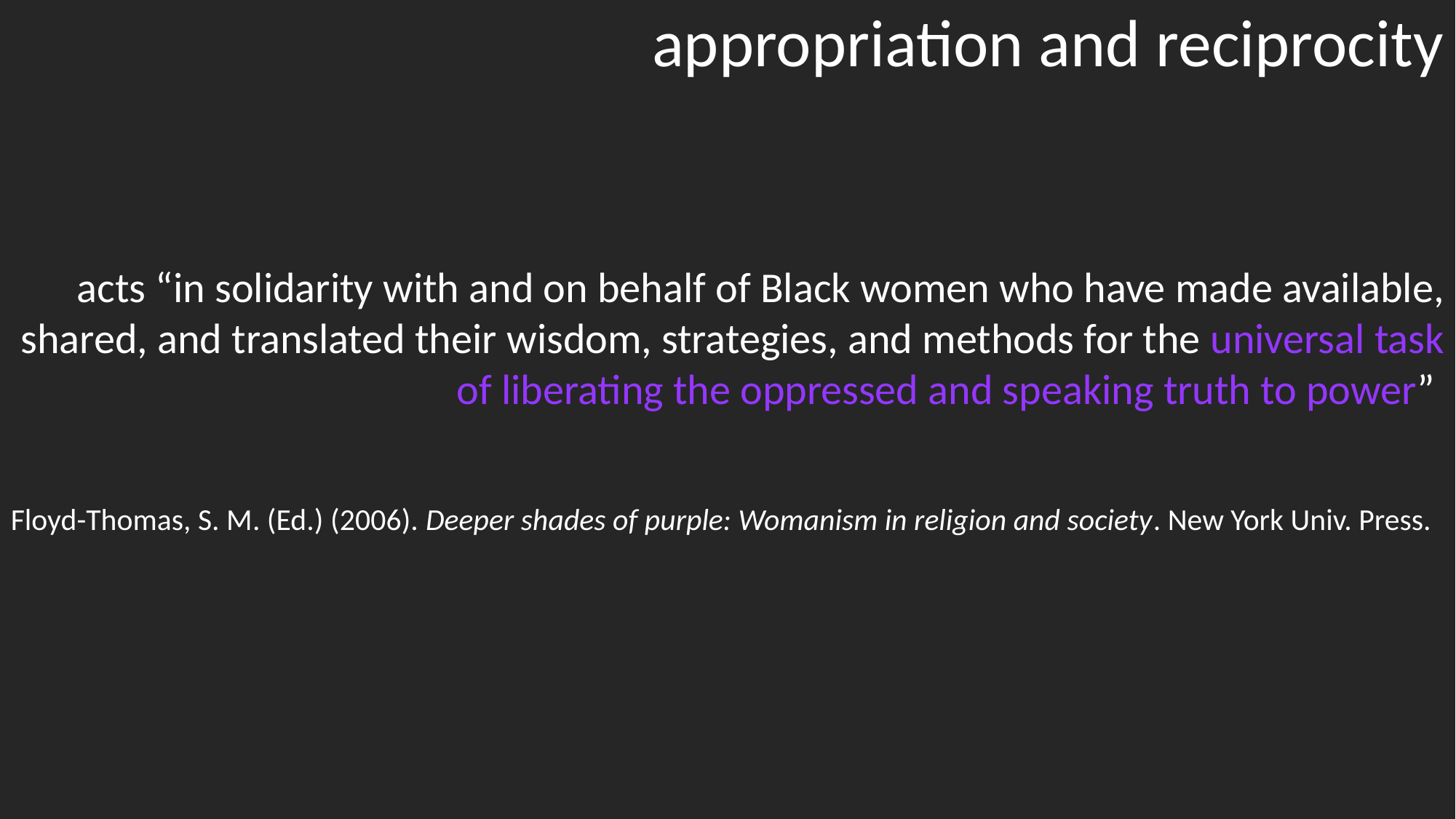

appropriation and reciprocity

acts “in solidarity with and on behalf of Black women who have made available, shared, and translated their wisdom, strategies, and methods for the universal task of liberating the oppressed and speaking truth to power”

Floyd-Thomas, S. M. (Ed.) (2006). Deeper shades of purple: Womanism in religion and society. New York Univ. Press.